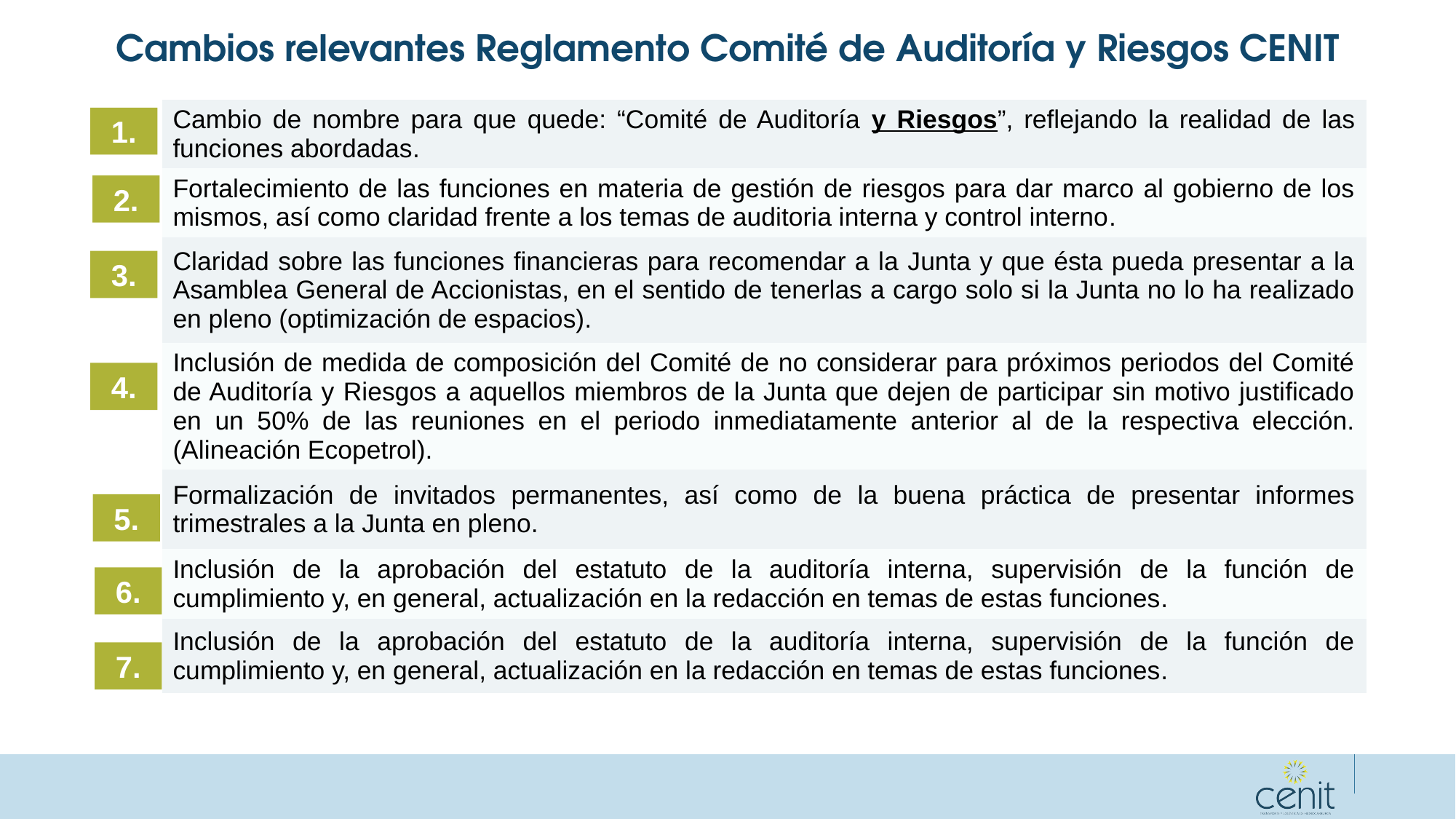

Cambios relevantes Reglamento Comité de Auditoría y Riesgos CENIT
| Cambio de nombre para que quede: “Comité de Auditoría y Riesgos”, reflejando la realidad de las funciones abordadas. |
| --- |
| Fortalecimiento de las funciones en materia de gestión de riesgos para dar marco al gobierno de los mismos, así como claridad frente a los temas de auditoria interna y control interno. |
| Claridad sobre las funciones financieras para recomendar a la Junta y que ésta pueda presentar a la Asamblea General de Accionistas, en el sentido de tenerlas a cargo solo si la Junta no lo ha realizado en pleno (optimización de espacios). |
| Inclusión de medida de composición del Comité de no considerar para próximos periodos del Comité de Auditoría y Riesgos a aquellos miembros de la Junta que dejen de participar sin motivo justificado en un 50% de las reuniones en el periodo inmediatamente anterior al de la respectiva elección. (Alineación Ecopetrol). |
| Formalización de invitados permanentes, así como de la buena práctica de presentar informes trimestrales a la Junta en pleno. |
| Inclusión de la aprobación del estatuto de la auditoría interna, supervisión de la función de cumplimiento y, en general, actualización en la redacción en temas de estas funciones. |
| Inclusión de la aprobación del estatuto de la auditoría interna, supervisión de la función de cumplimiento y, en general, actualización en la redacción en temas de estas funciones. |
1.
2.
3.
4.
5.
6.
7.